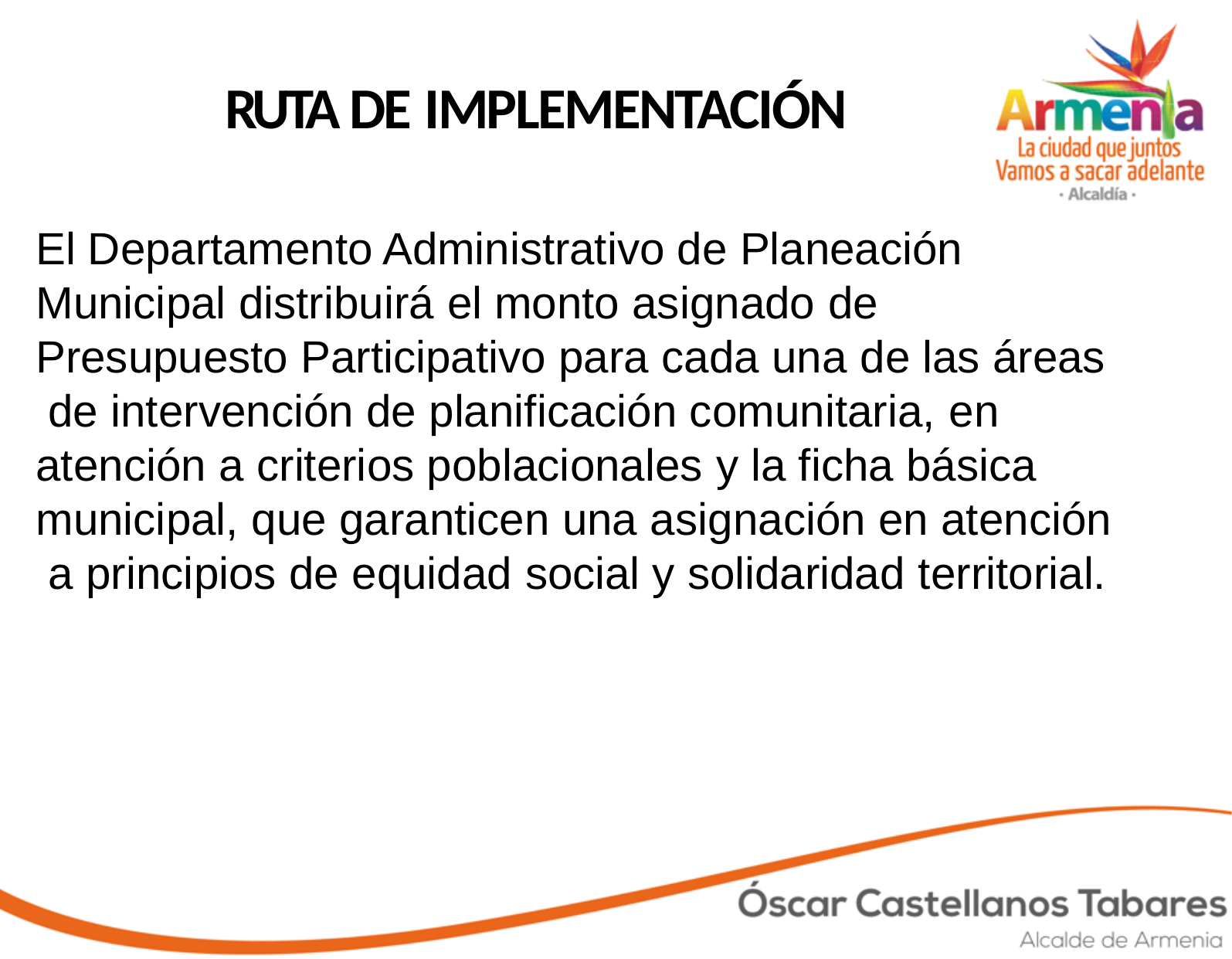

# RUTA DE IMPLEMENTACIÓN
El Departamento Administrativo de Planeación  Municipal distribuirá el monto asignado de  Presupuesto Participativo para cada una de las áreas  de intervención de planificación comunitaria, en  atención a criterios poblacionales y la ficha básica  municipal, que garanticen una asignación en atención  a principios de equidad social y solidaridad territorial.